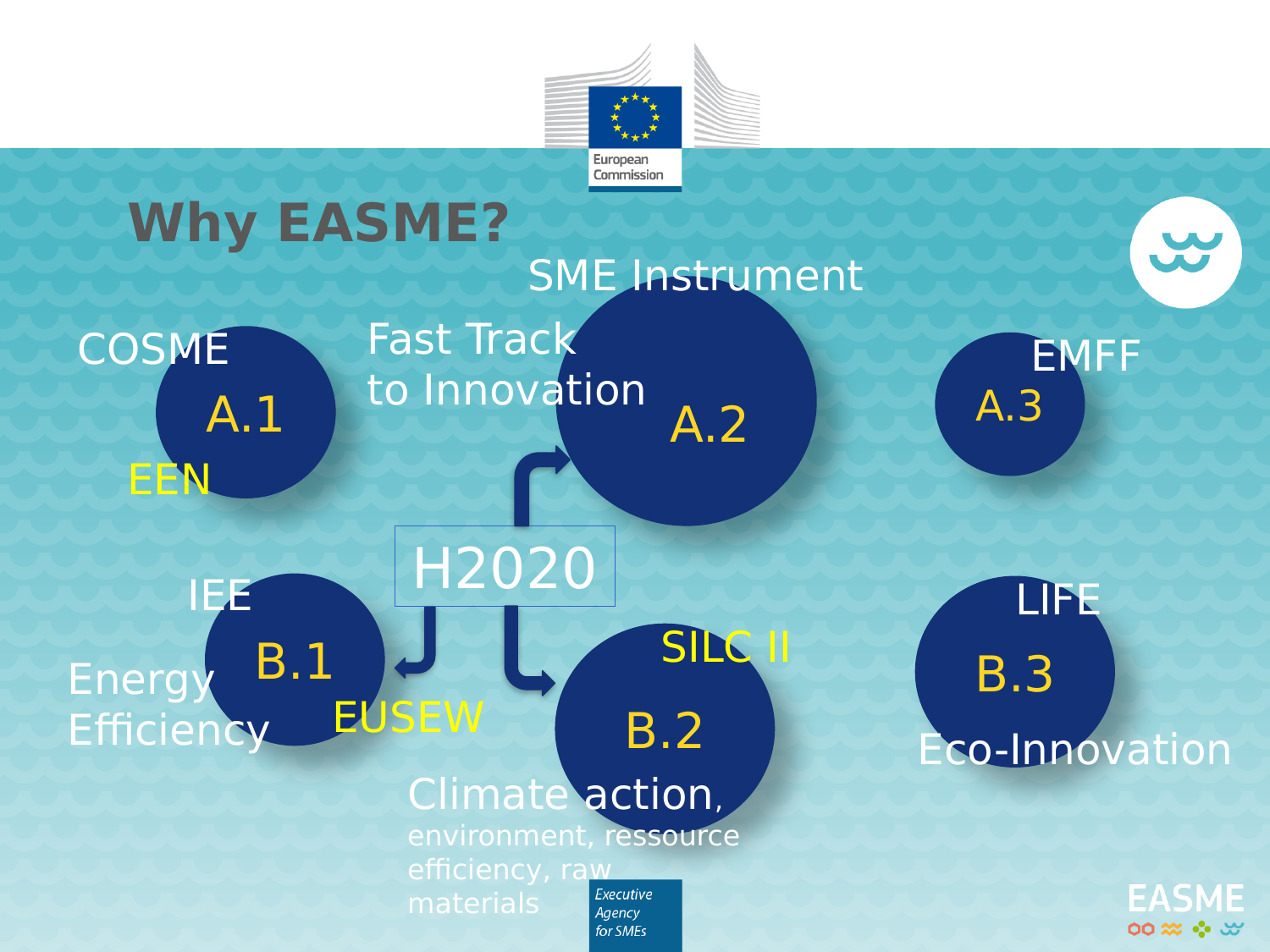

# Why EASME?
SME Instrument

   A.2

Fast Track
to Innovation
COSME
EMFF
A.1
A.3
EEN

H2020
IEE
LIFE
B.1
B.3

SILC II
B.2
Energy Efficiency
EUSEW
Eco-Innovation
Climate action, environment, ressource efficiency, raw materials